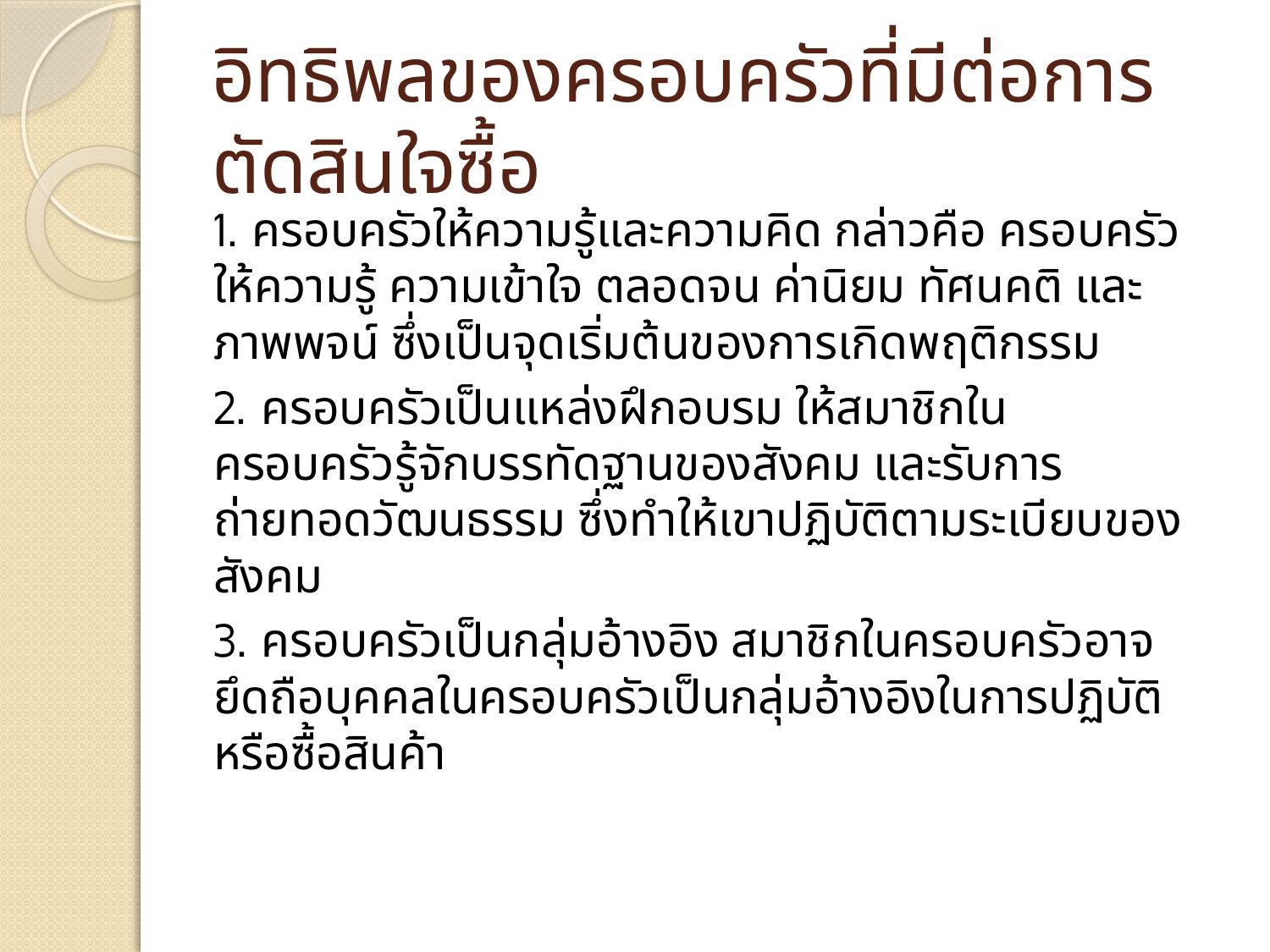

# อิทธิพลของครอบครัวที่มีต่อการตัดสินใจซื้อ
	1. ครอบครัวให้ความรู้และความคิด กล่าวคือ ครอบครัวให้ความรู้ ความเข้าใจ ตลอดจน ค่านิยม ทัศนคติ และภาพพจน์ ซึ่งเป็นจุดเริ่มต้นของการเกิดพฤติกรรม
		2. ครอบครัวเป็นแหล่งฝึกอบรม ให้สมาชิกในครอบครัวรู้จักบรรทัดฐานของสังคม และรับการถ่ายทอดวัฒนธรรม ซึ่งทำให้เขาปฏิบัติตามระเบียบของสังคม
		3. ครอบครัวเป็นกลุ่มอ้างอิง สมาชิกในครอบครัวอาจยึดถือบุคคลในครอบครัวเป็นกลุ่มอ้างอิงในการปฏิบัติหรือซื้อสินค้า